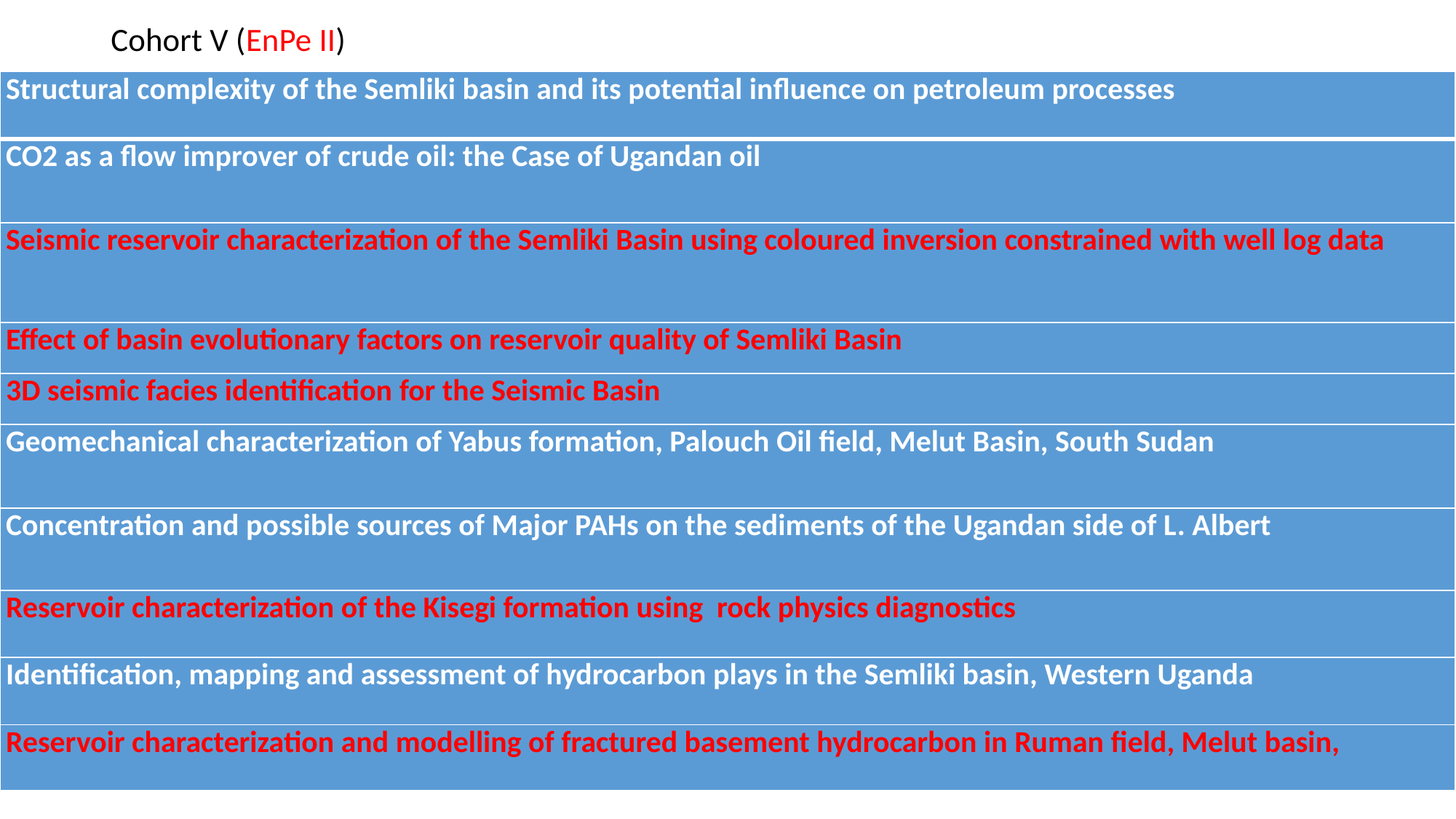

# Cohort V (EnPe II)
| Structural complexity of the Semliki basin and its potential influence on petroleum processes |
| --- |
| CO2 as a flow improver of crude oil: the Case of Ugandan oil |
| Seismic reservoir characterization of the Semliki Basin using coloured inversion constrained with well log data |
| Effect of basin evolutionary factors on reservoir quality of Semliki Basin |
| 3D seismic facies identification for the Seismic Basin |
| Geomechanical characterization of Yabus formation, Palouch Oil field, Melut Basin, South Sudan |
| Concentration and possible sources of Major PAHs on the sediments of the Ugandan side of L. Albert |
| Reservoir characterization of the Kisegi formation using rock physics diagnostics |
| Identification, mapping and assessment of hydrocarbon plays in the Semliki basin, Western Uganda |
| Reservoir characterization and modelling of fractured basement hydrocarbon in Ruman field, Melut basin, |